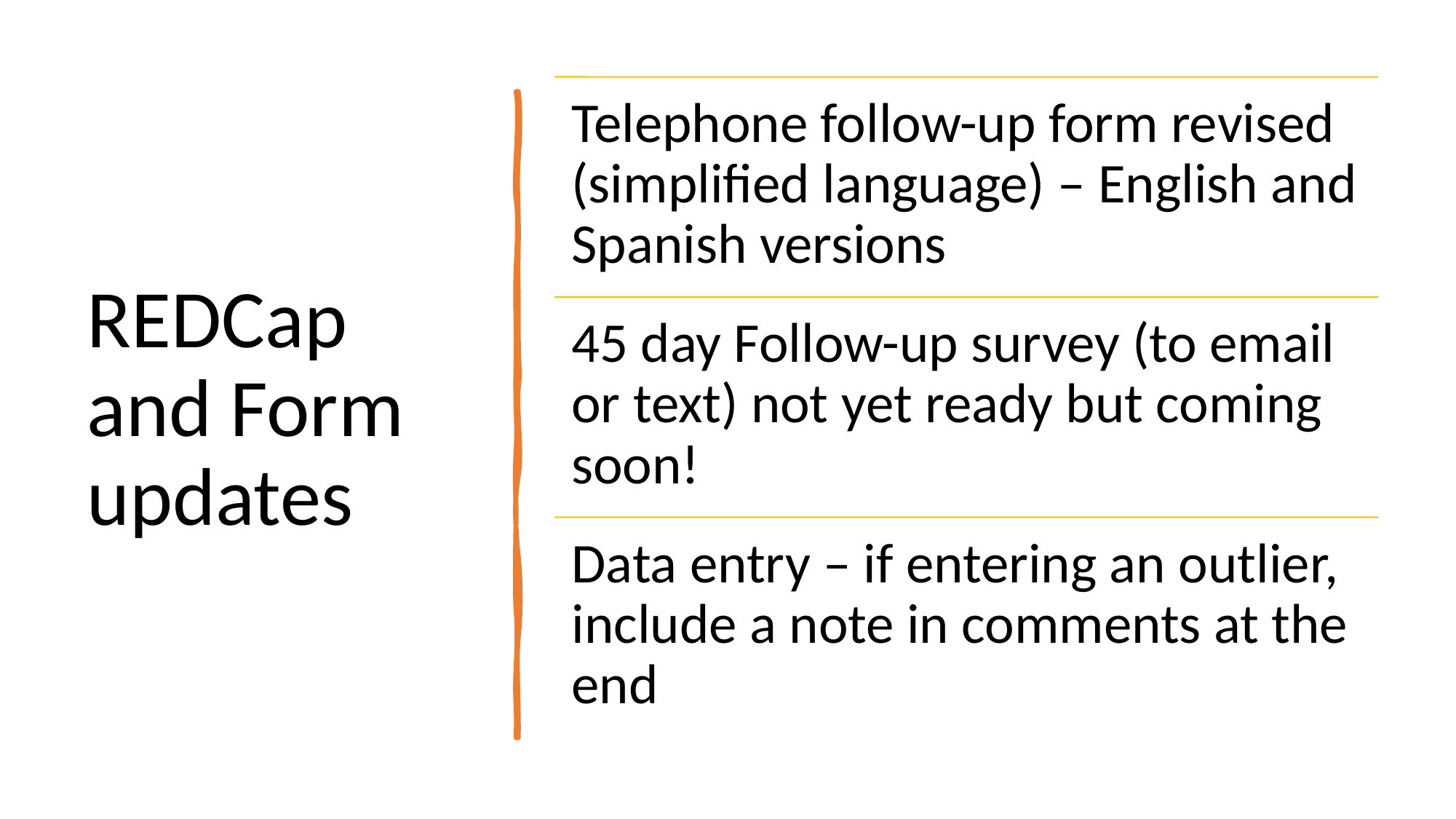

Telephone follow-up form revised (simplified language) – English and Spanish versions
45 day Follow-up survey (to email or text) not yet ready but coming soon!
Data entry – if entering an outlier, include a note in comments at the end
# REDCap and Form updates